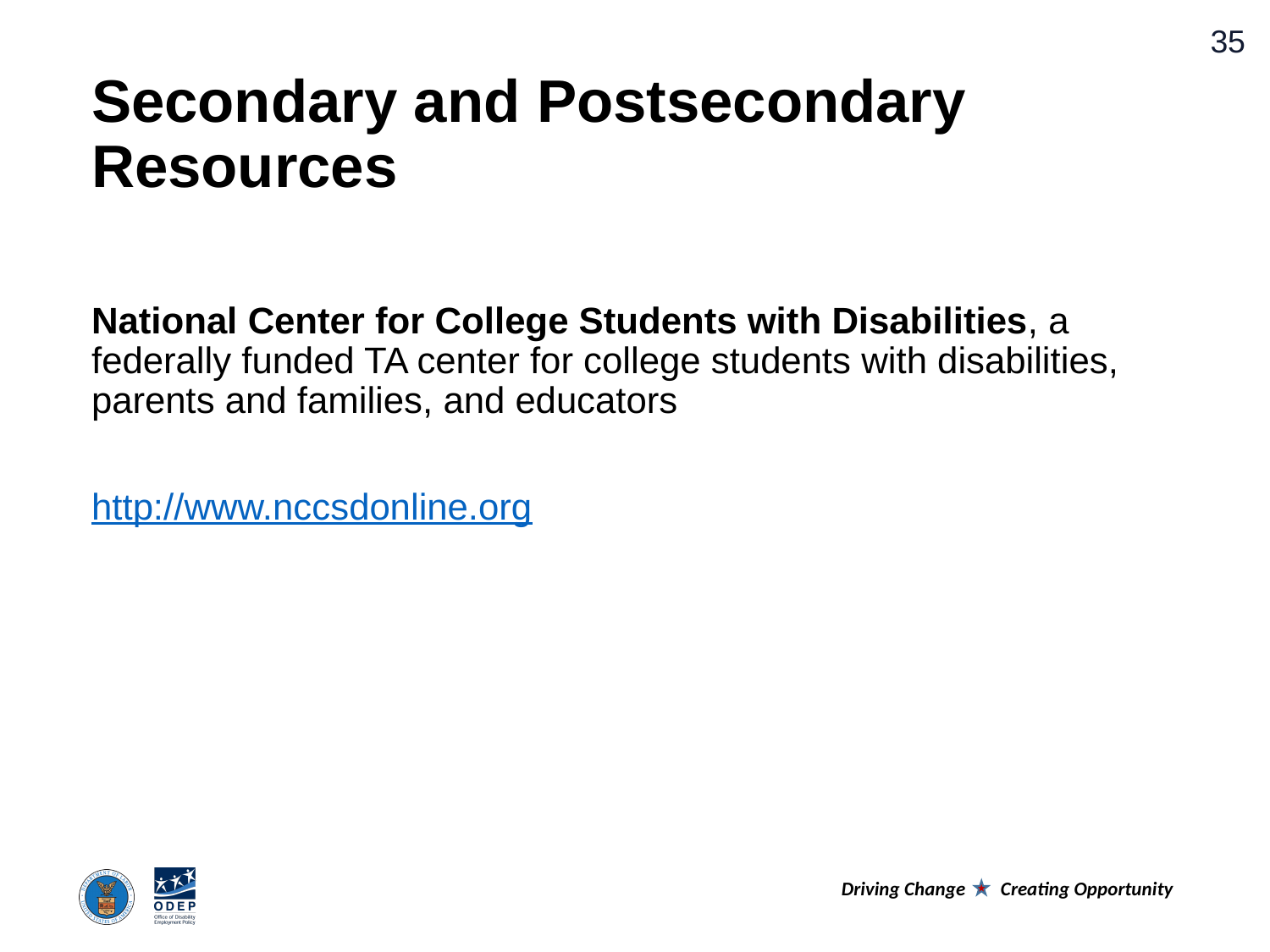

# Secondary and Postsecondary Resources

National Center for College Students with Disabilities, a federally funded TA center for college students with disabilities, parents and families, and educators

http://www.nccsdonline.org